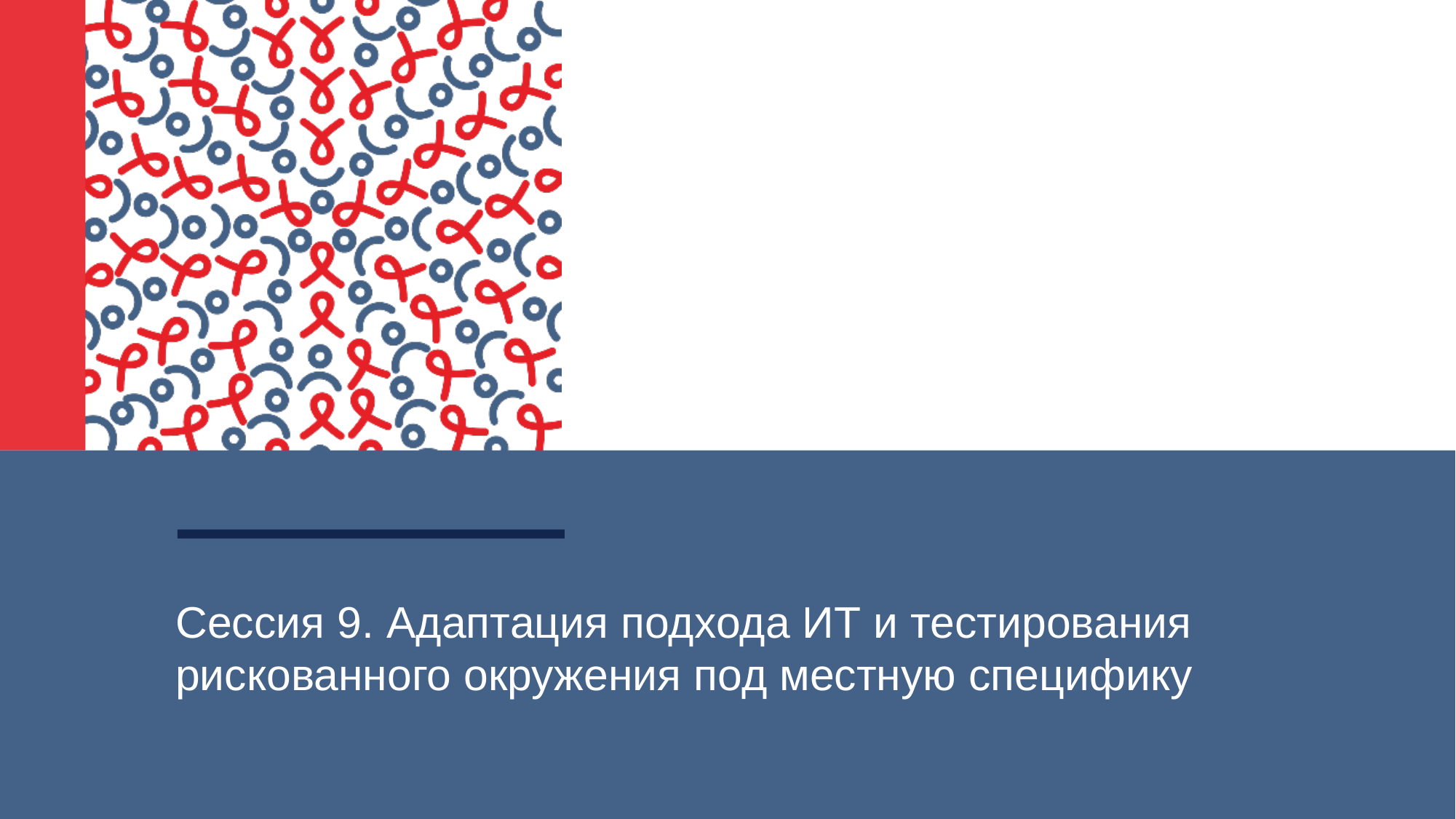

# Сессия 9. Адаптация подхода ИТ и тестирования рискованного окружения под местную специфику